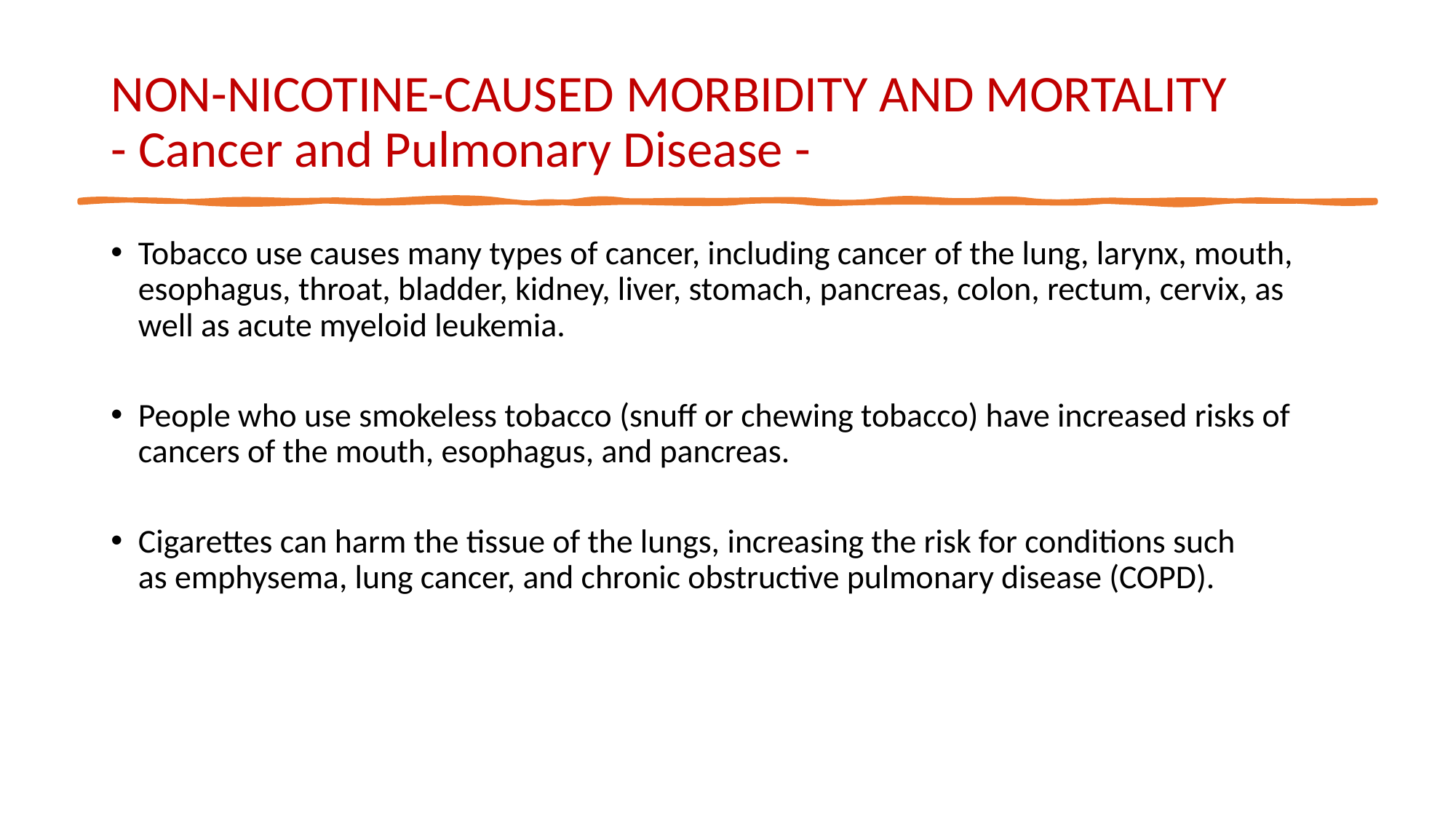

# NON-NICOTINE-CAUSED MORBIDITY AND MORTALITY - Cancer and Pulmonary Disease -

Tobacco use causes many types of cancer, including cancer of the lung, larynx, mouth, esophagus, throat, bladder, kidney, liver, stomach, pancreas, colon, rectum, cervix, as well as acute myeloid leukemia.

People who use smokeless tobacco (snuff or chewing tobacco) have increased risks of cancers of the mouth, esophagus, and pancreas.

Cigarettes can harm the tissue of the lungs, increasing the risk for conditions such as emphysema, lung cancer, and chronic obstructive pulmonary disease (COPD).